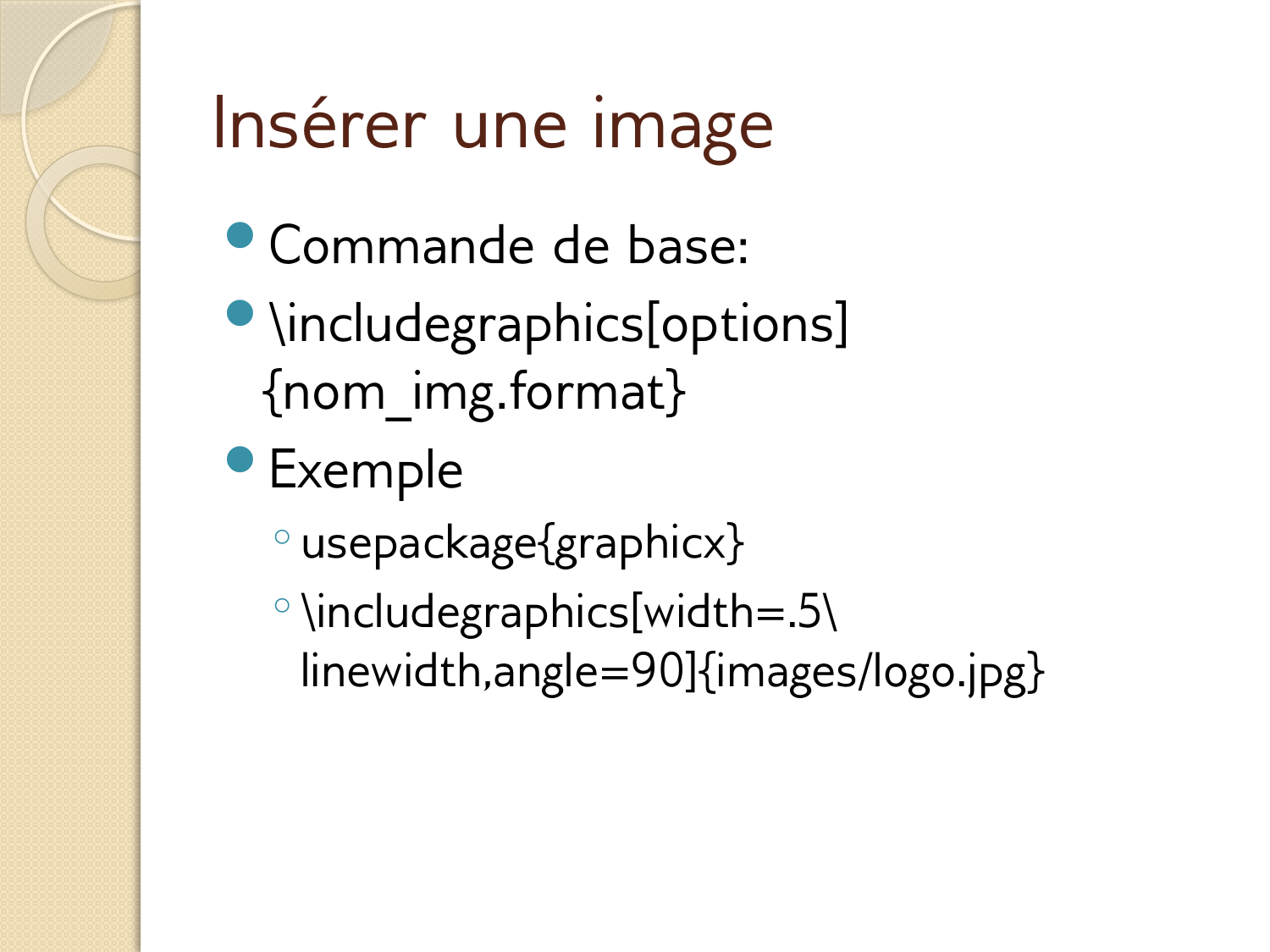

# Insérer une image
Commande de base:
\includegraphics[options]{nom_img.format}
Exemple
usepackage{graphicx}
\includegraphics[width=.5\linewidth,angle=90]{images/logo.jpg}